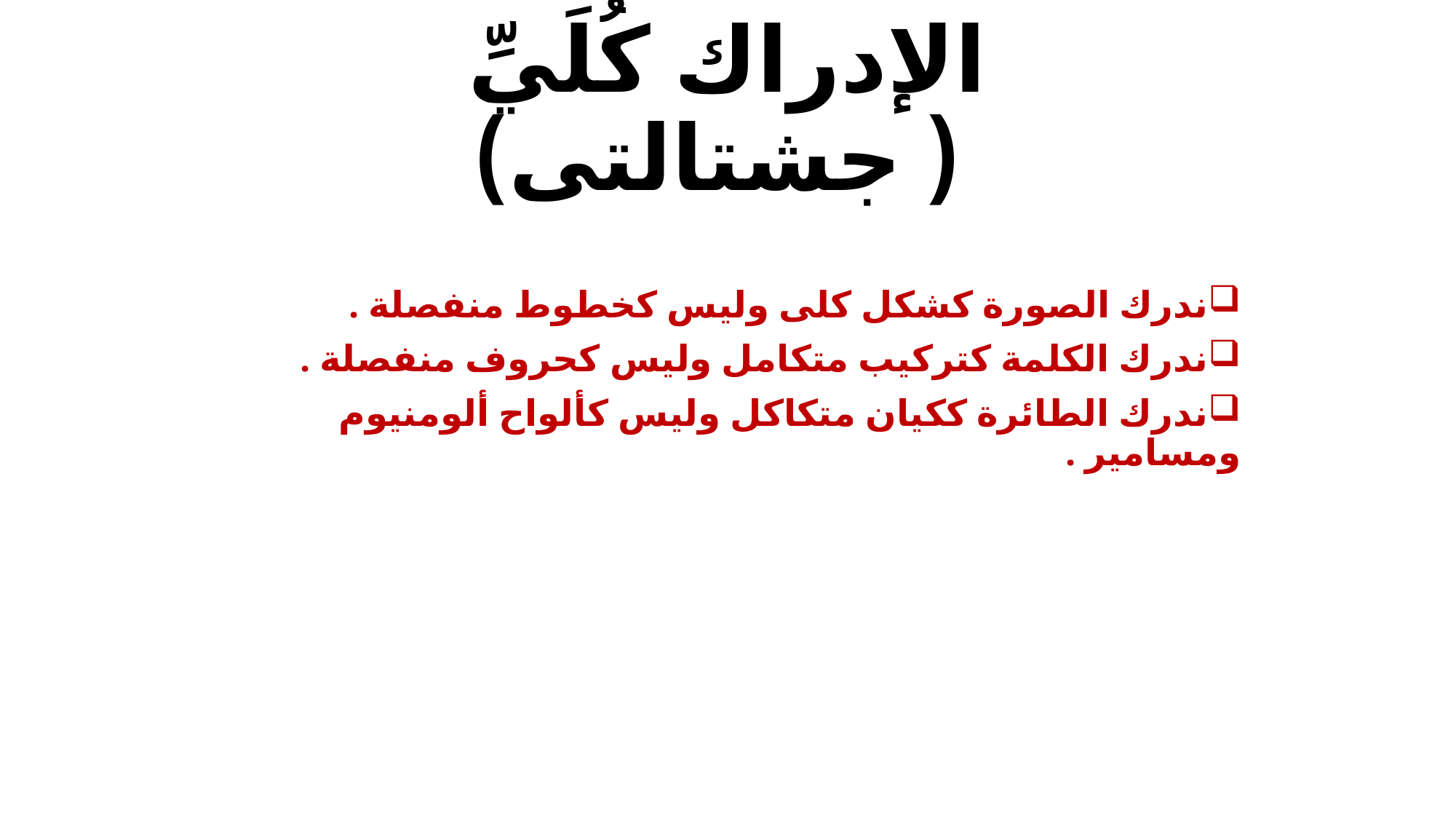

# الإدراك كُلَيِّ ( جشتالتى)
ندرك الصورة كشكل كلى وليس كخطوط منفصلة .
ندرك الكلمة كتركيب متكامل وليس كحروف منفصلة .
ندرك الطائرة ككيان متكاكل وليس كألواح ألومنيوم ومسامير .